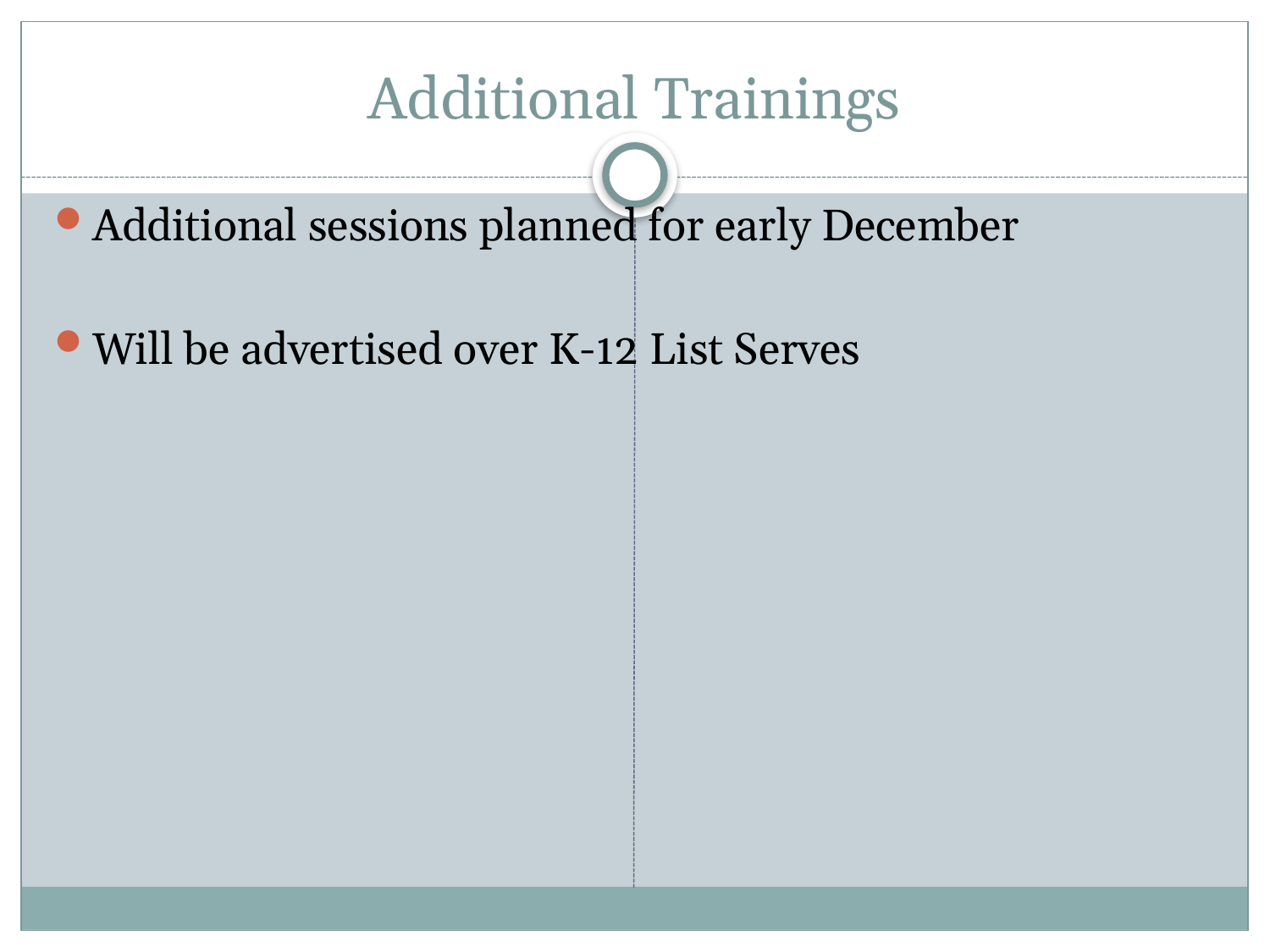

# Additional Trainings
Additional sessions planned for early December

Will be advertised over K-12 List Serves